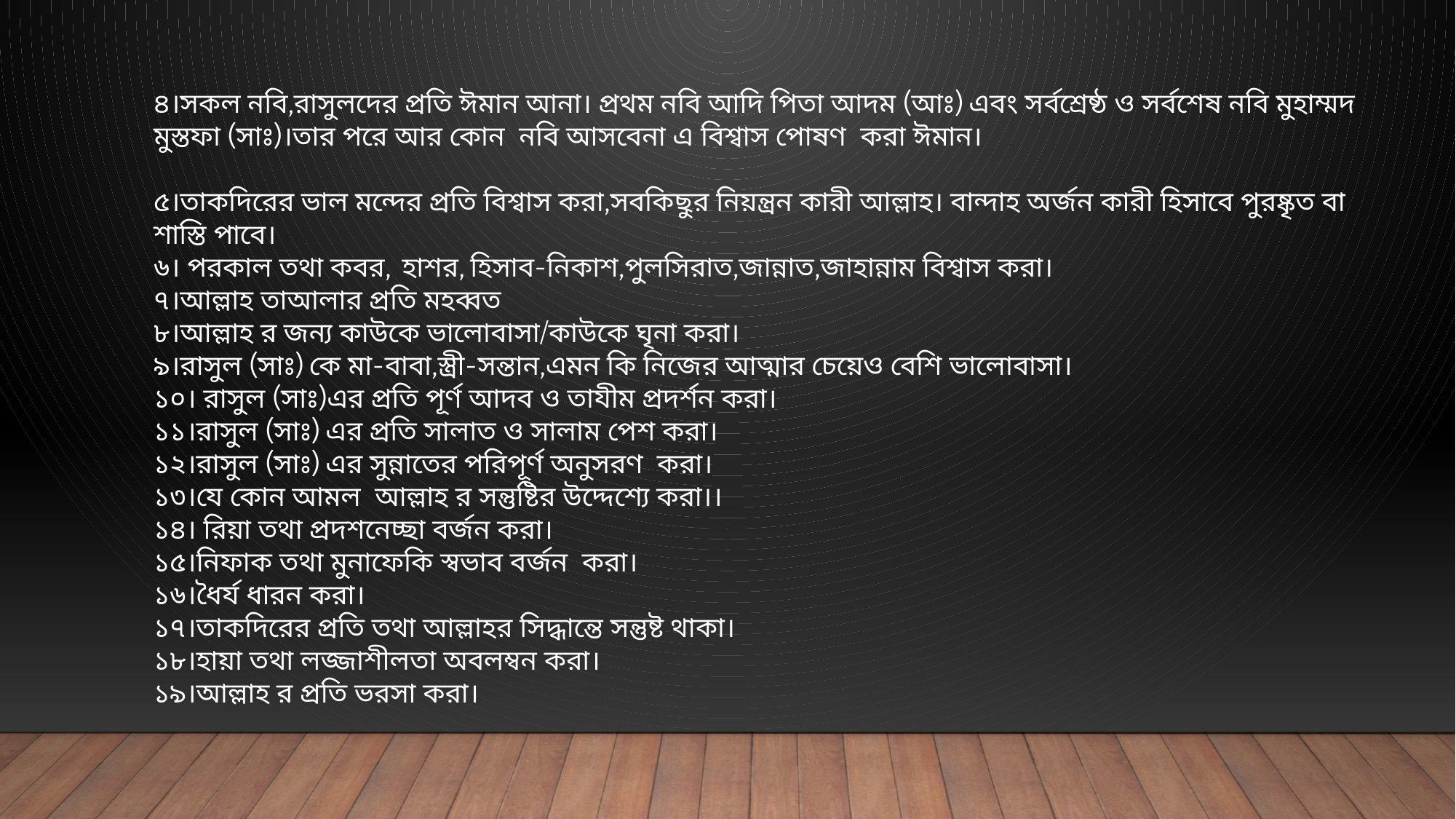

৪।সকল নবি,রাসুলদের প্রতি ঈমান আনা। প্রথম নবি আদি পিতা আদম (আঃ) এবং সর্বশ্রেষ্ঠ ও সর্বশেষ নবি মুহাম্মদ
মুস্তফা (সাঃ)।তার পরে আর কোন  নবি আসবেনা এ বিশ্বাস পোষণ  করা ঈমান।

৫।তাকদিরের ভাল মন্দের প্রতি বিশ্বাস করা,সবকিছুর নিয়ন্ত্রন কারী আল্লাহ। বান্দাহ অর্জন কারী হিসাবে পুরষ্কৃত বা
শাস্তি পাবে।
৬। পরকাল তথা কবর,  হাশর, হিসাব-নিকাশ,পুলসিরাত,জান্নাত,জাহান্নাম বিশ্বাস করা।
৭।আল্লাহ তাআলার প্রতি মহব্বত
৮।আল্লাহ র জন্য কাউকে ভালোবাসা/কাউকে ঘৃনা করা।
৯।রাসুল (সাঃ) কে মা-বাবা,স্ত্রী-সন্তান,এমন কি নিজের আত্মার চেয়েও বেশি ভালোবাসা।
১০। রাসুল (সাঃ)এর প্রতি পূর্ণ আদব ও তাযীম প্রদর্শন করা।
১১।রাসুল (সাঃ) এর প্রতি সালাত ও সালাম পেশ করা।
১২।রাসুল (সাঃ) এর সুন্নাতের পরিপূর্ণ অনুসরণ  করা।
১৩।যে কোন আমল  আল্লাহ র সন্তুষ্টির উদ্দেশ্যে করা।।
১৪। রিয়া তথা প্রদশনেচ্ছা বর্জন করা।
১৫।নিফাক তথা মুনাফেকি স্বভাব বর্জন  করা।
১৬।ধৈর্য ধারন করা।
১৭।তাকদিরের প্রতি তথা আল্লাহর সিদ্ধান্তে সন্তুষ্ট থাকা।
১৮।হায়া তথা লজ্জাশীলতা অবলম্বন করা।
১৯।আল্লাহ র প্রতি ভরসা করা।